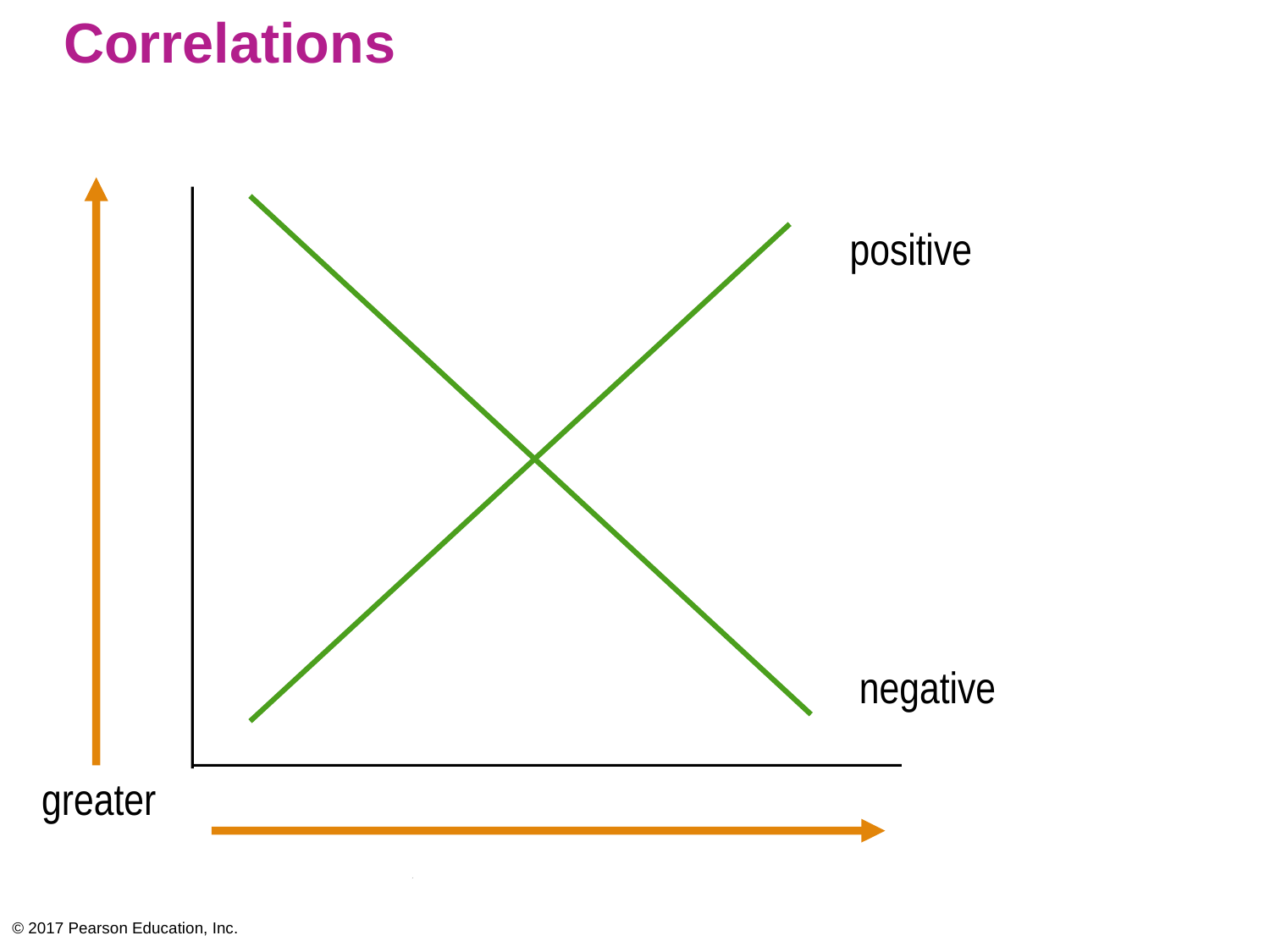

# Correlations

positive

negative
greater

© 2017 Pearson Education, Inc.